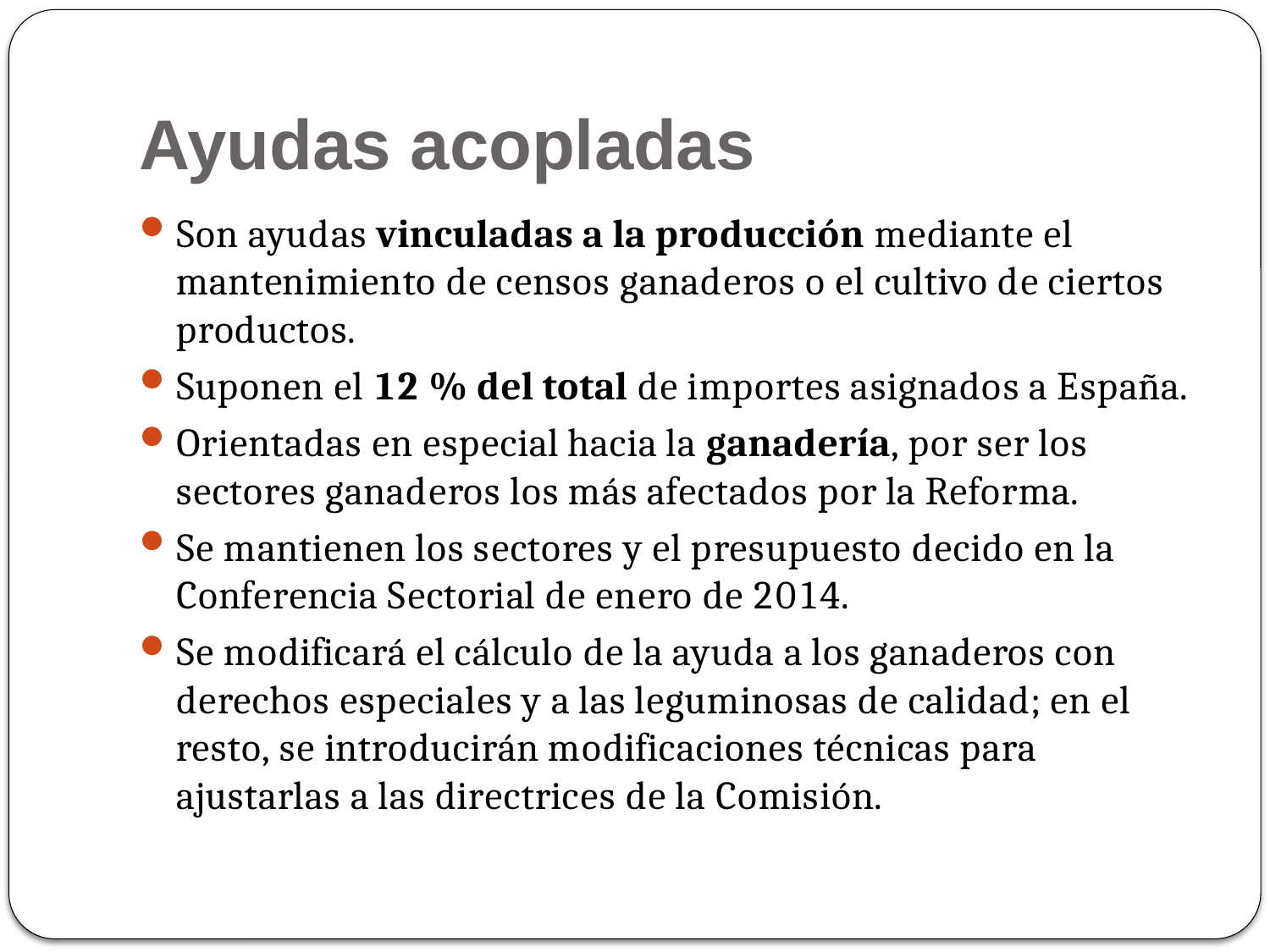

# Ayudas acopladas
Son ayudas vinculadas a la producción mediante el mantenimiento de censos ganaderos o el cultivo de ciertos productos.
Suponen el 12 % del total de importes asignados a España.
Orientadas en especial hacia la ganadería, por ser los sectores ganaderos los más afectados por la Reforma.
Se mantienen los sectores y el presupuesto decido en la Conferencia Sectorial de enero de 2014.
Se modificará el cálculo de la ayuda a los ganaderos con derechos especiales y a las leguminosas de calidad; en el resto, se introducirán modificaciones técnicas para ajustarlas a las directrices de la Comisión.